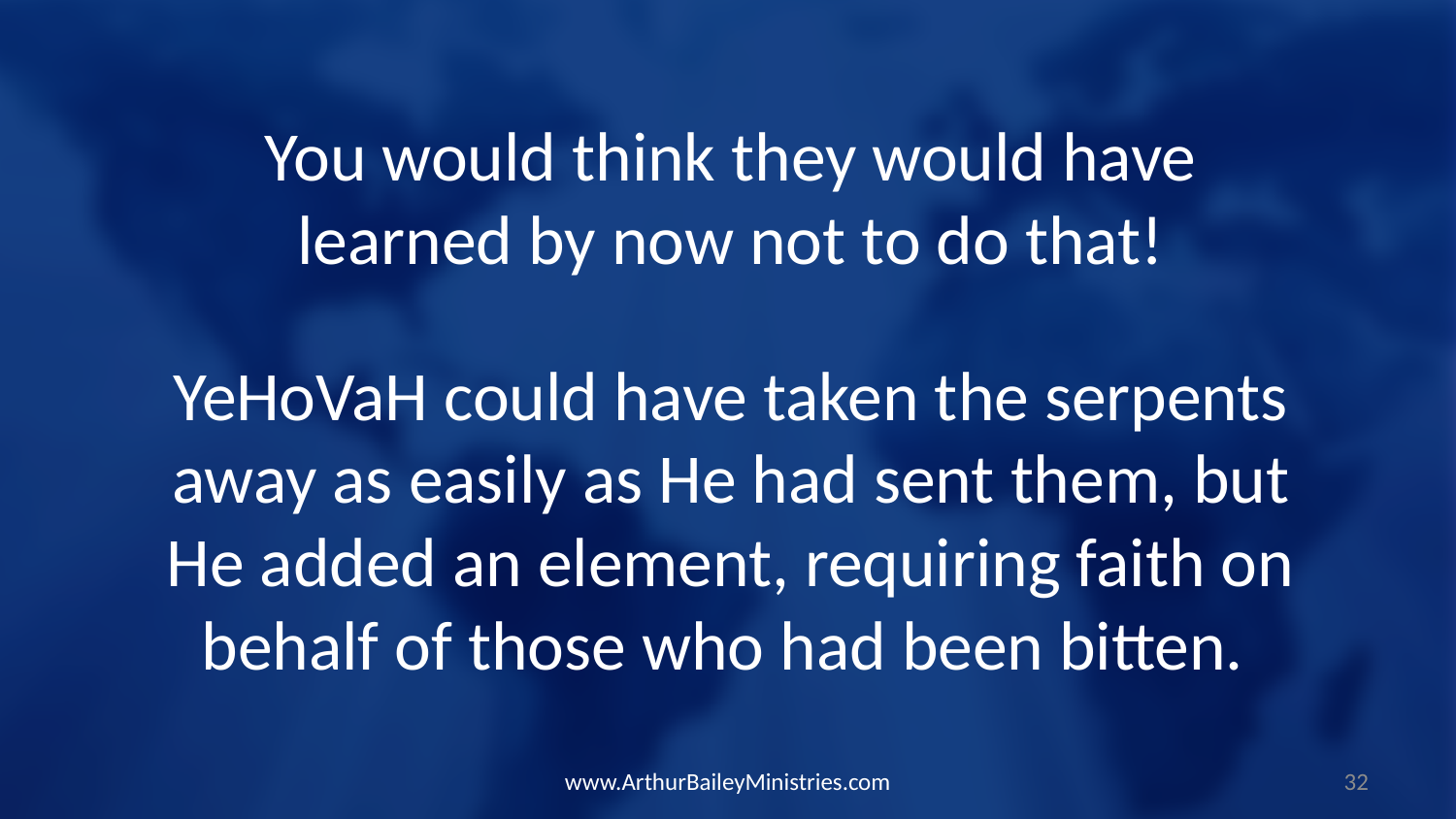

You would think they would have learned by now not to do that!

YeHoVaH could have taken the serpents away as easily as He had sent them, but He added an element, requiring faith on behalf of those who had been bitten.

www.ArthurBaileyMinistries.com
32